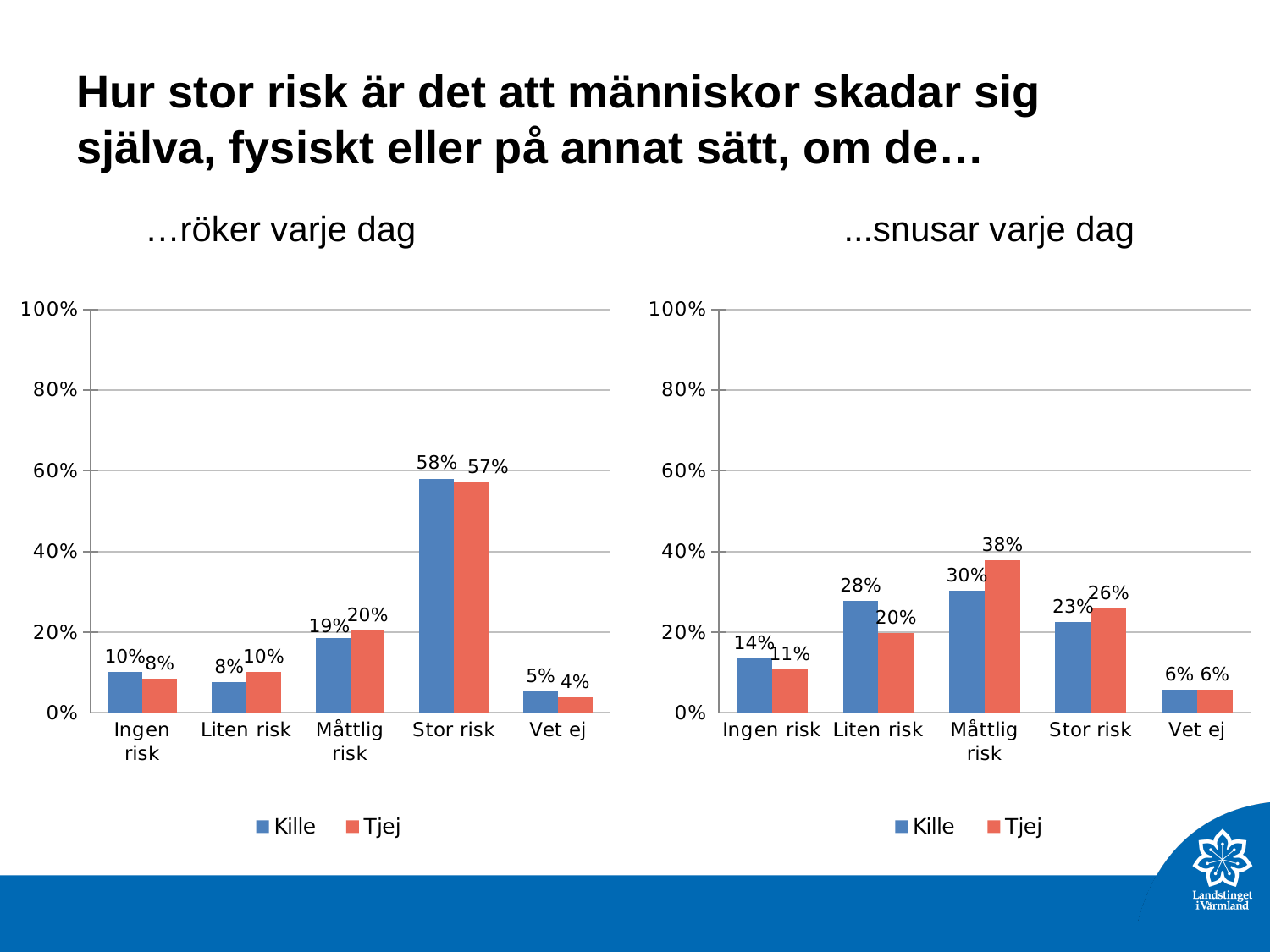

# Hur stor risk är det att människor skadar sig själva, fysiskt eller på annat sätt, om de…
…röker varje dag
...snusar varje dag

### Chart

| Category | Kille | Tjej |
|---|---|---|
| Ingen risk | 0.102 | 0.08391608 |
| Liten risk | 0.077 | 0.1018981 |
| Måttlig risk | 0.186 | 0.2047952 |
| Stor risk | 0.581 | 0.5714286 |
| Vet ej | 0.054 | 0.03796204 |

### Chart

| Category | Kille | Tjej |
|---|---|---|
| Ingen risk | 0.1356784 | 0.1074297 |
| Liten risk | 0.278392 | 0.1987952 |
| Måttlig risk | 0.3035176 | 0.3785141 |
| Stor risk | 0.2251256 | 0.2580321 |
| Vet ej | 0.05728643 | 0.05722892 |